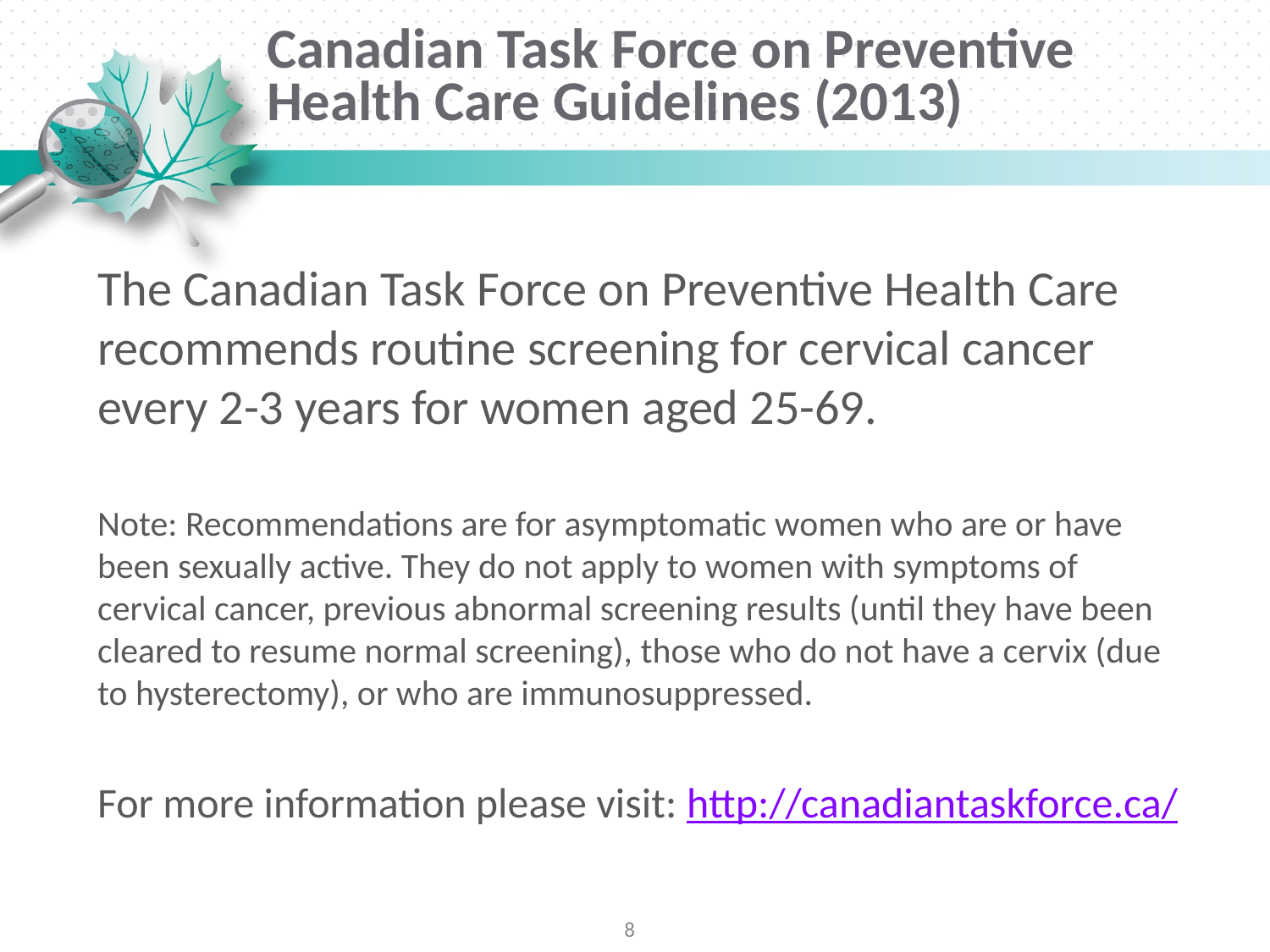

# Canadian Task Force on Preventive Health Care Guidelines (2013)

The Canadian Task Force on Preventive Health Care recommends routine screening for cervical cancer every 2-3 years for women aged 25-69.

Note: Recommendations are for asymptomatic women who are or have been sexually active. They do not apply to women with symptoms of cervical cancer, previous abnormal screening results (until they have been cleared to resume normal screening), those who do not have a cervix (due to hysterectomy), or who are immunosuppressed.

For more information please visit: http://canadiantaskforce.ca/